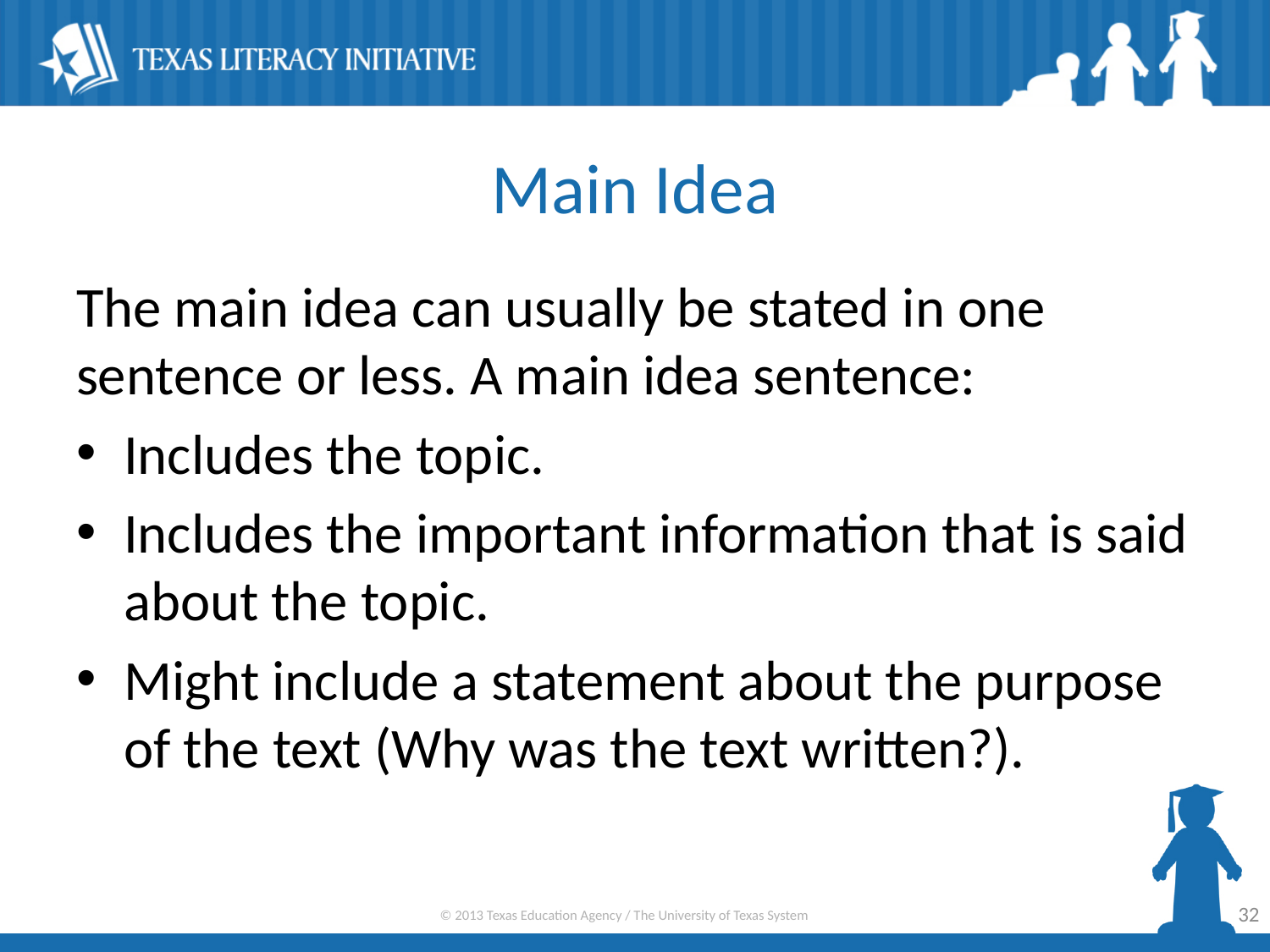

# Main Idea
The main idea can usually be stated in one sentence or less. A main idea sentence:
Includes the topic.
Includes the important information that is said about the topic.
Might include a statement about the purpose of the text (Why was the text written?).

32
© 2013 Texas Education Agency / The University of Texas System